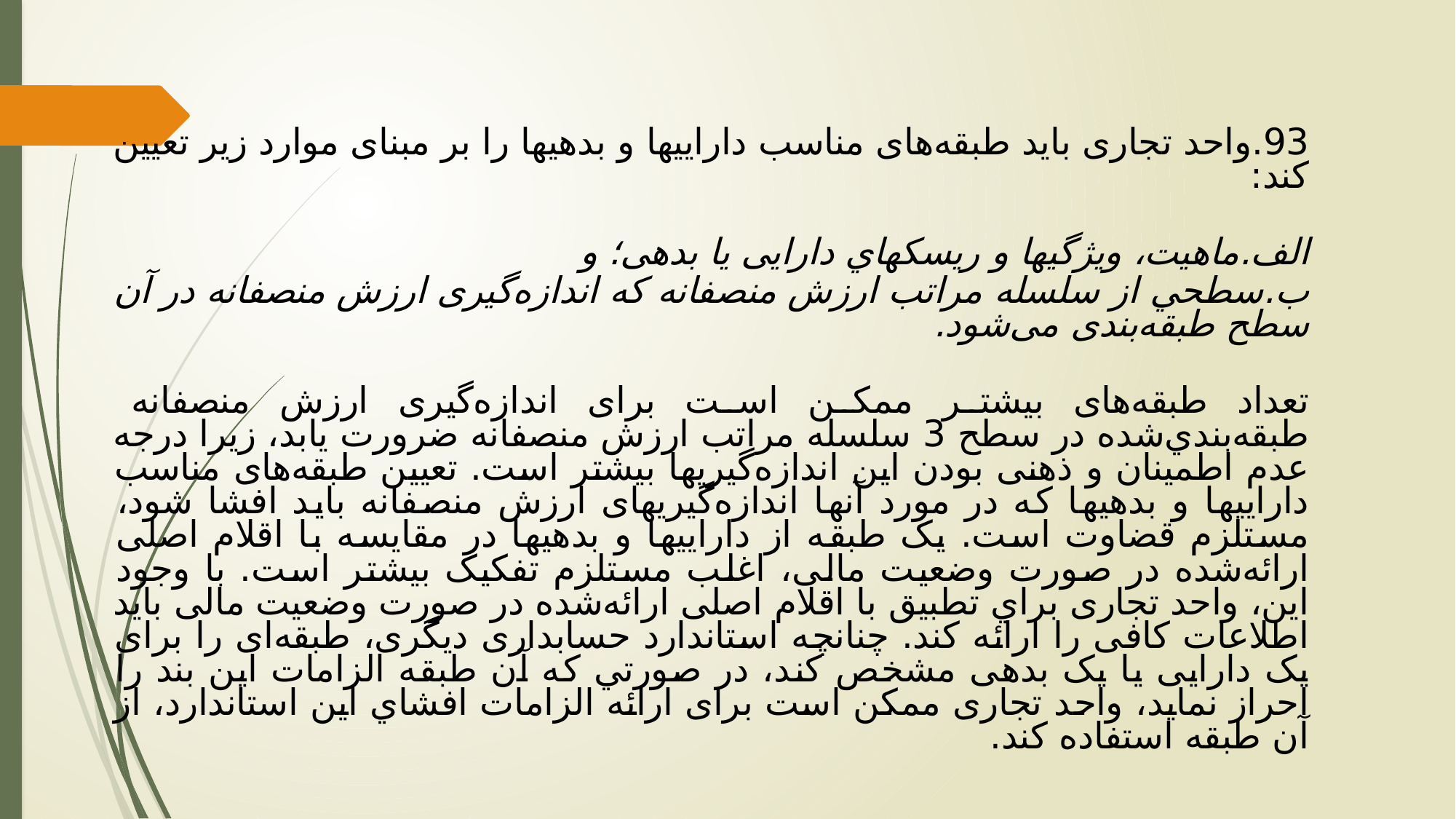

93.	واحد تجاری باید طبقه‌های مناسب داراییها و بدهیها را بر مبنای موارد زیر تعیین کند:

الف.	ماهیت، ویژگیها و ريسكهاي دارایی یا بدهی؛ و
ب.	سطحي از سلسله مراتب ارزش منصفانه که اندازه‌گیری ارزش منصفانه در آن سطح طبقه‌بندی می‌‌شود.

	تعداد طبقه‌های بیشتر ممکن است برای اندازه‌گیری ارزش منصفانه طبقه‌بندي‌شده در سطح 3 سلسله مراتب ارزش منصفانه ضرورت یابد، زیرا درجه عدم اطمینان و ذهنی بودن اين اندازه‌گیریها بیشتر است. تعیین طبقه‌های مناسب داراییها و بدهیها که در مورد آنها اندازه‌گیریهای ارزش منصفانه باید افشا شود، مستلزم قضاوت است. یک طبقه از داراییها و بدهیها در مقایسه با اقلام اصلی ارائه‌شده در صورت وضعیت مالی، اغلب مستلزم تفکیک بیشتر است. با وجود اين، واحد تجاری براي تطبيق با اقلام اصلی ارائه‌شده در صورت وضعیت مالی باید اطلاعات کافی را ارائه كند. چنانچه استاندارد حسابداری دیگری، طبقه‌ای را برای یک دارایی یا یک بدهی مشخص کند، در صورتي كه آن طبقه الزامات اين بند را احراز نماید، واحد تجاری ممکن است برای ارائه الزامات افشاي این استاندارد، از آن طبقه استفاده کند.